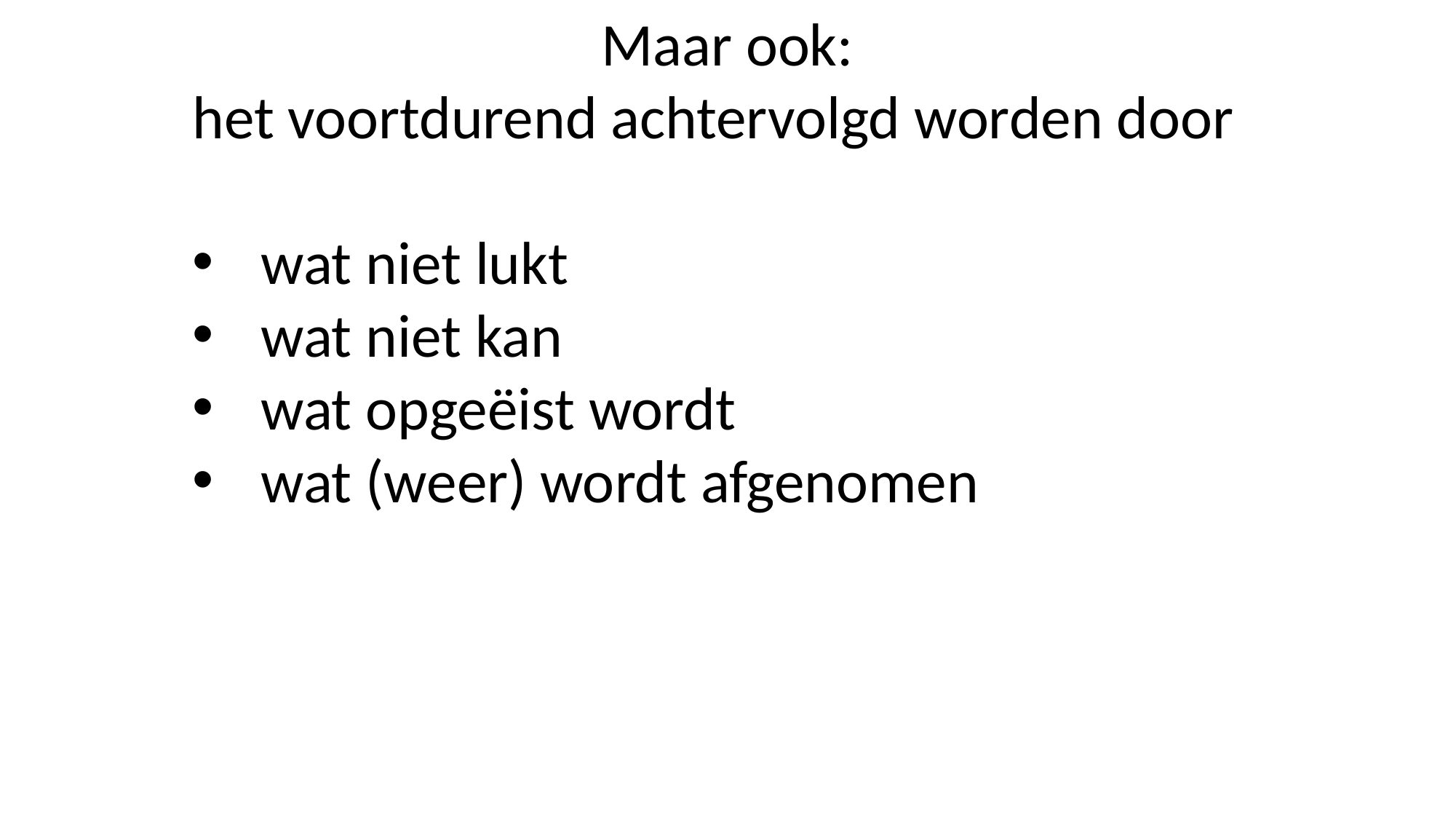

Maar ook:
het voortdurend achtervolgd worden door

wat niet lukt
wat niet kan
wat opgeëist wordt
wat (weer) wordt afgenomen